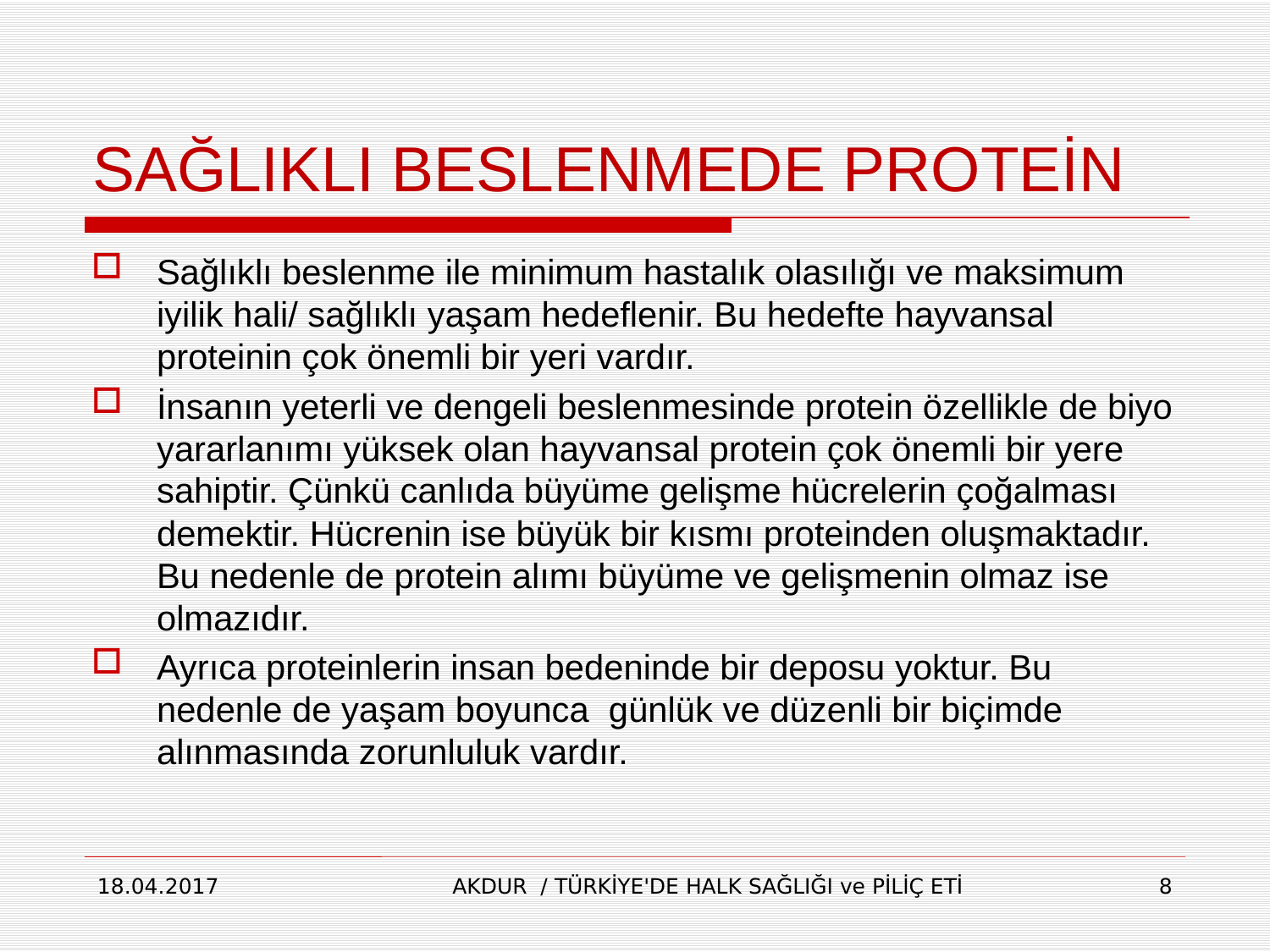

# SAĞLIKLI BESLENMEDE PROTEİN
Sağlıklı beslenme ile minimum hastalık olasılığı ve maksimum iyilik hali/ sağlıklı yaşam hedeflenir. Bu hedefte hayvansal proteinin çok önemli bir yeri vardır.
İnsanın yeterli ve dengeli beslenmesinde protein özellikle de biyo yararlanımı yüksek olan hayvansal protein çok önemli bir yere sahiptir. Çünkü canlıda büyüme gelişme hücrelerin çoğalması demektir. Hücrenin ise büyük bir kısmı proteinden oluşmaktadır. Bu nedenle de protein alımı büyüme ve gelişmenin olmaz ise olmazıdır.
Ayrıca proteinlerin insan bedeninde bir deposu yoktur. Bu nedenle de yaşam boyunca  günlük ve düzenli bir biçimde alınmasında zorunluluk vardır.
18.04.2017
AKDUR  / TÜRKİYE'DE HALK SAĞLIĞI ve PİLİÇ ETİ
8